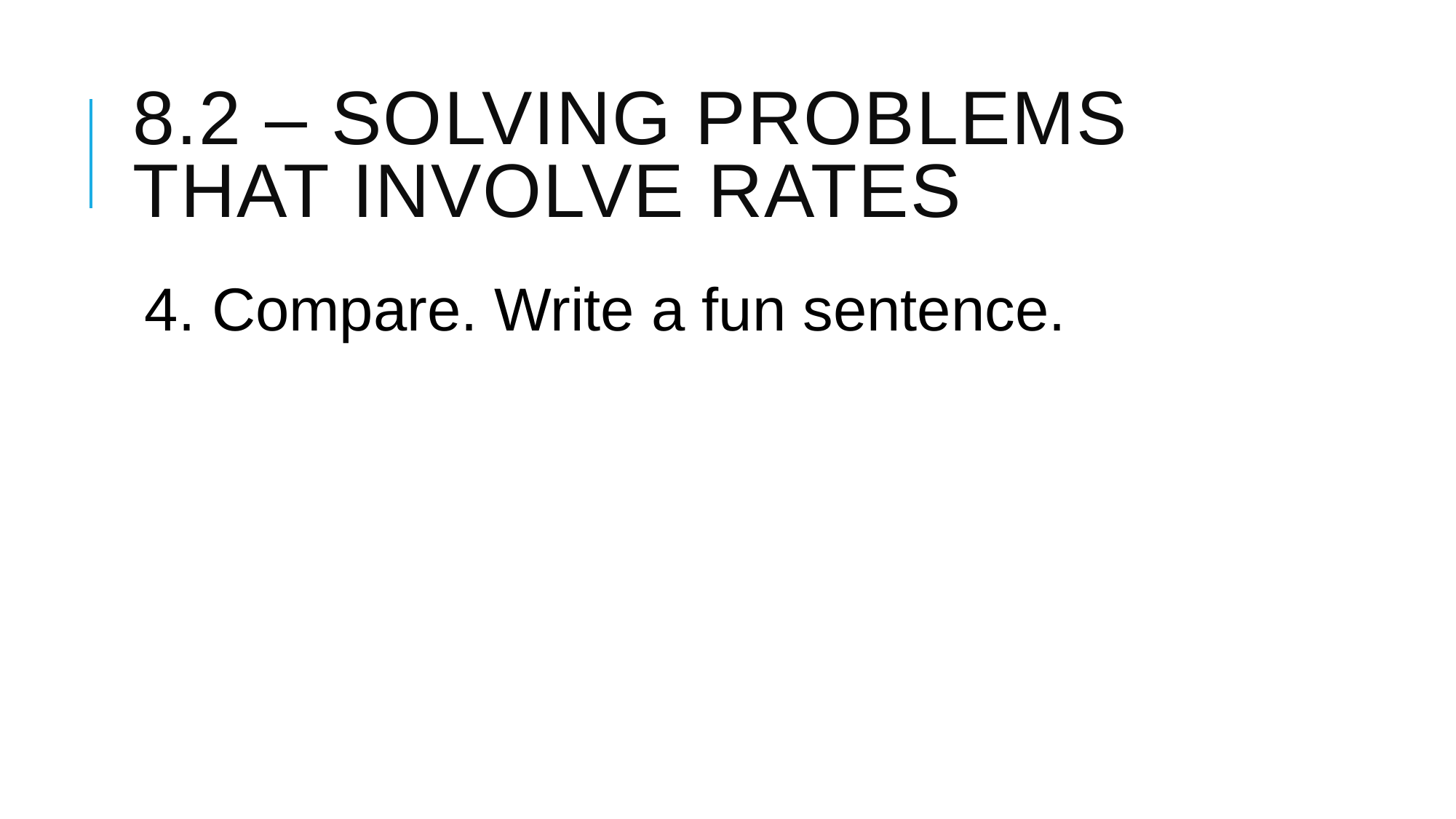

# 8.2 – Solving Problems that Involve Rates
4. Compare. Write a fun sentence.